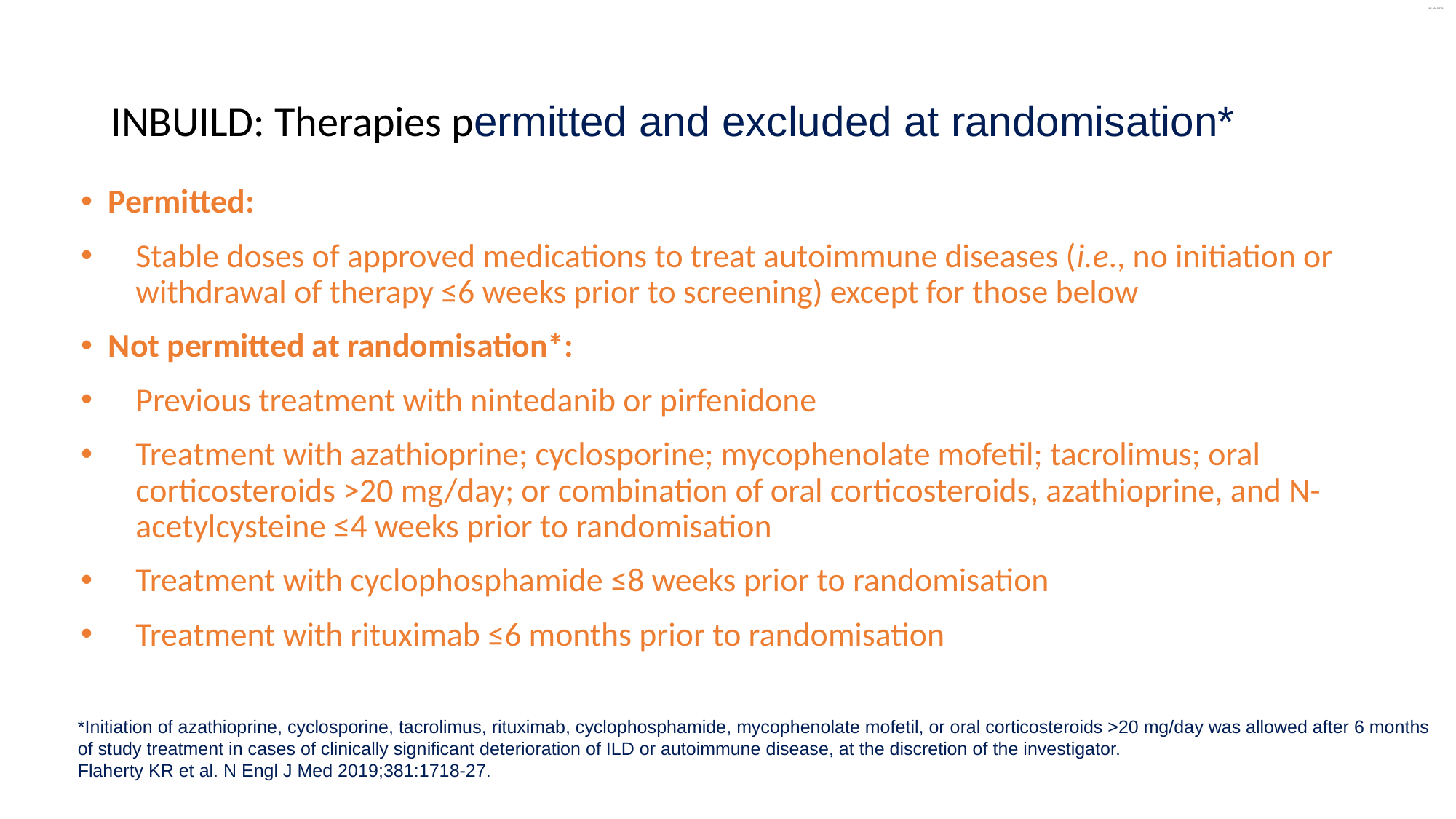

# INBUILD: Therapies permitted and excluded at randomisation*
Permitted:
Stable doses of approved medications to treat autoimmune diseases (i.e., no initiation or withdrawal of therapy ≤6 weeks prior to screening) except for those below
Not permitted at randomisation*:
Previous treatment with nintedanib or pirfenidone
Treatment with azathioprine; cyclosporine; mycophenolate mofetil; tacrolimus; oral corticosteroids >20 mg/day; or combination of oral corticosteroids, azathioprine, and N-acetylcysteine ≤4 weeks prior to randomisation
Treatment with cyclophosphamide ≤8 weeks prior to randomisation
Treatment with rituximab ≤6 months prior to randomisation
*Initiation of azathioprine, cyclosporine, tacrolimus, rituximab, cyclophosphamide, mycophenolate mofetil, or oral corticosteroids >20 mg/day was allowed after 6 months of study treatment in cases of clinically significant deterioration of ILD or autoimmune disease, at the discretion of the investigator.
Flaherty KR et al. N Engl J Med 2019;381:1718-27.